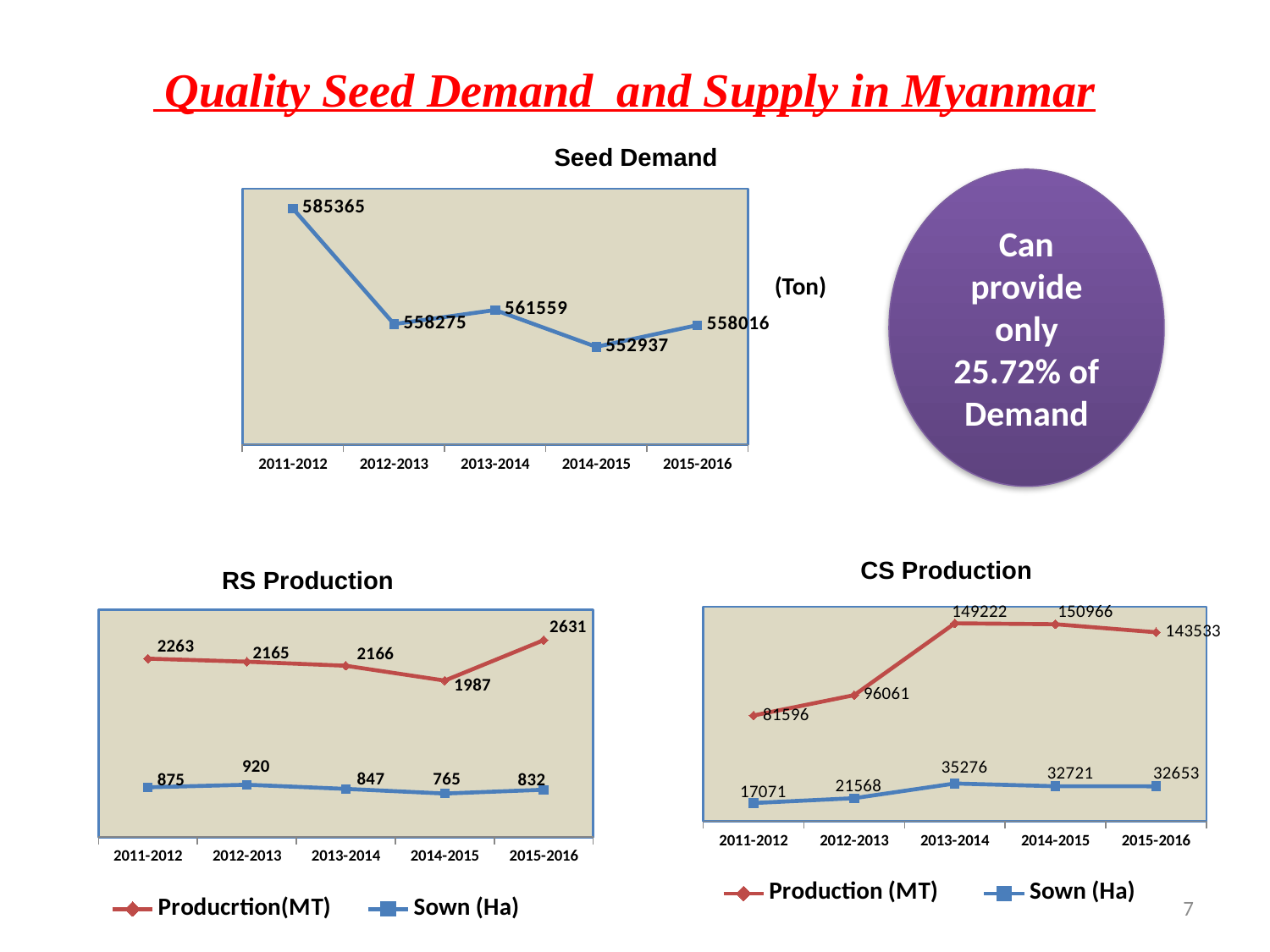

Quality Seed Demand  and Supply in Myanmar
| Seed Demand |
| --- |

### Chart

| Category |  Seed Demand(Thousand Tons) |
|---|---|
| 2011-2012 | 585365.4144 |
| 2012-2013 | 558274.8288000007 |
| 2013-2014 | 561559.3151999994 |
| 2014-2015 | 552937.476 |
| 2015-2016 | 558015.7751999988 |
Can provide only 25.72% of Demand
(Ton)
| CS Production |
| --- |
| RS Production |
| --- |

### Chart

| Category | Sown (Ha) | Producrtion(MT) |
|---|---|---|
| 2011-2012 | 875.0 | 2263.0 |
| 2012-2013 | 920.0 | 2165.0 |
| 2013-2014 | 847.0 | 2166.0 |
| 2014-2015 | 765.0 | 1987.0 |
| 2015-2016 | 832.0 | 2631.0 |

### Chart

| Category | Sown (Ha) | Production (MT) |
|---|---|---|
| 2011-2012 | 17071.0 | 81596.0 |
| 2012-2013 | 21568.0 | 96061.0 |
| 2013-2014 | 35276.0 | 149222.0 |
| 2014-2015 | 32721.0 | 150966.0 |
| 2015-2016 | 32653.0 | 143533.0 |
7